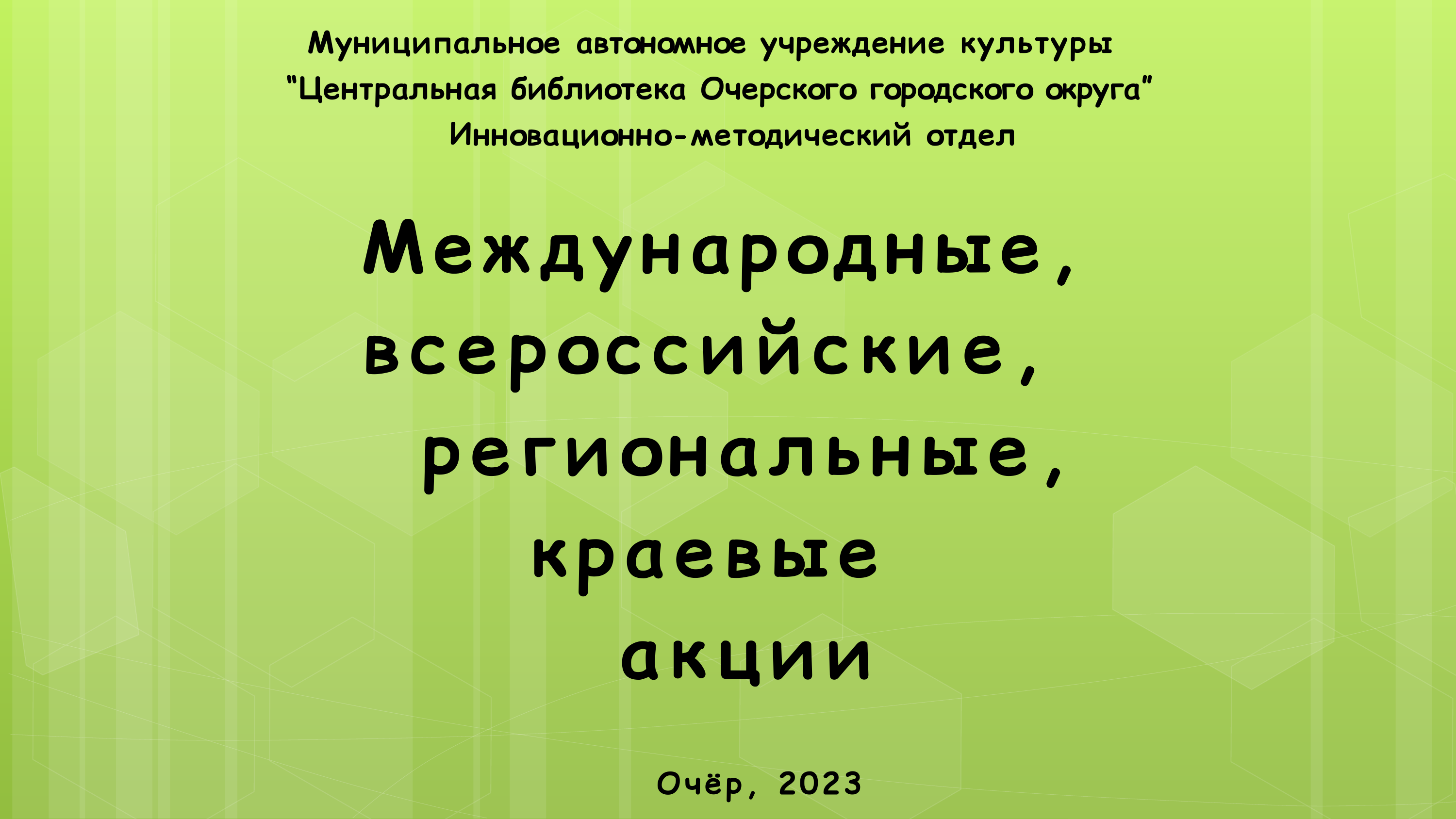

# Муниципальное автономное учреждение культуры “Центральная библиотека Очерского городского округа” Инновационно-методический отдел
Международные,  всероссийские,
региональные,
краевые
акции

Очёр, 2023